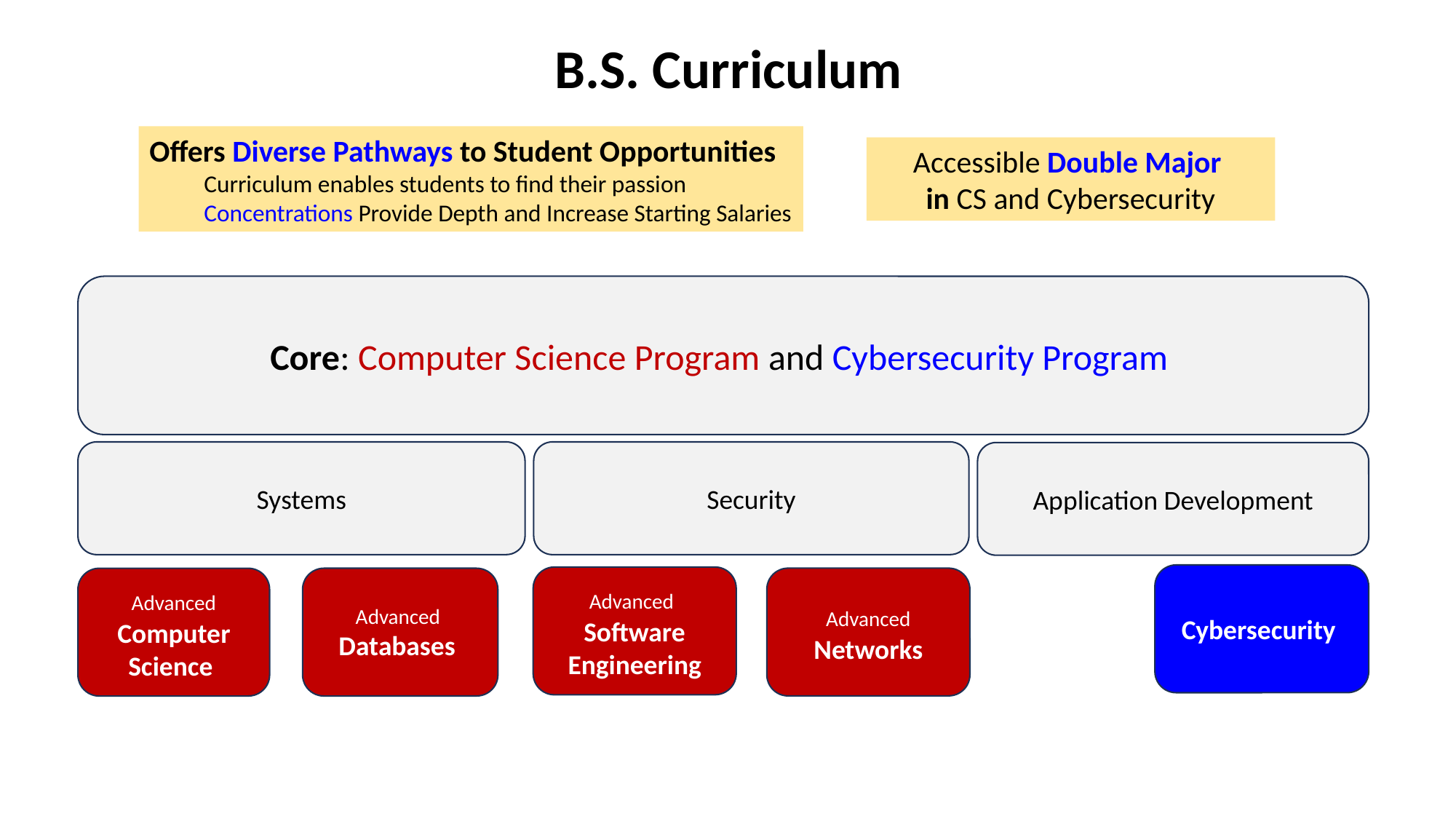

# B.S. Curriculum
Offers Diverse Pathways to Student Opportunities
Curriculum enables students to find their passion
Concentrations Provide Depth and Increase Starting Salaries
Accessible Double Major
in CS and Cybersecurity
Core: Computer Science Program and Cybersecurity Program
Systems
Security
Application Development
Cybersecurity
Advanced  Software Engineering
Advanced Networks
Advanced
Databases
Advanced Computer Science